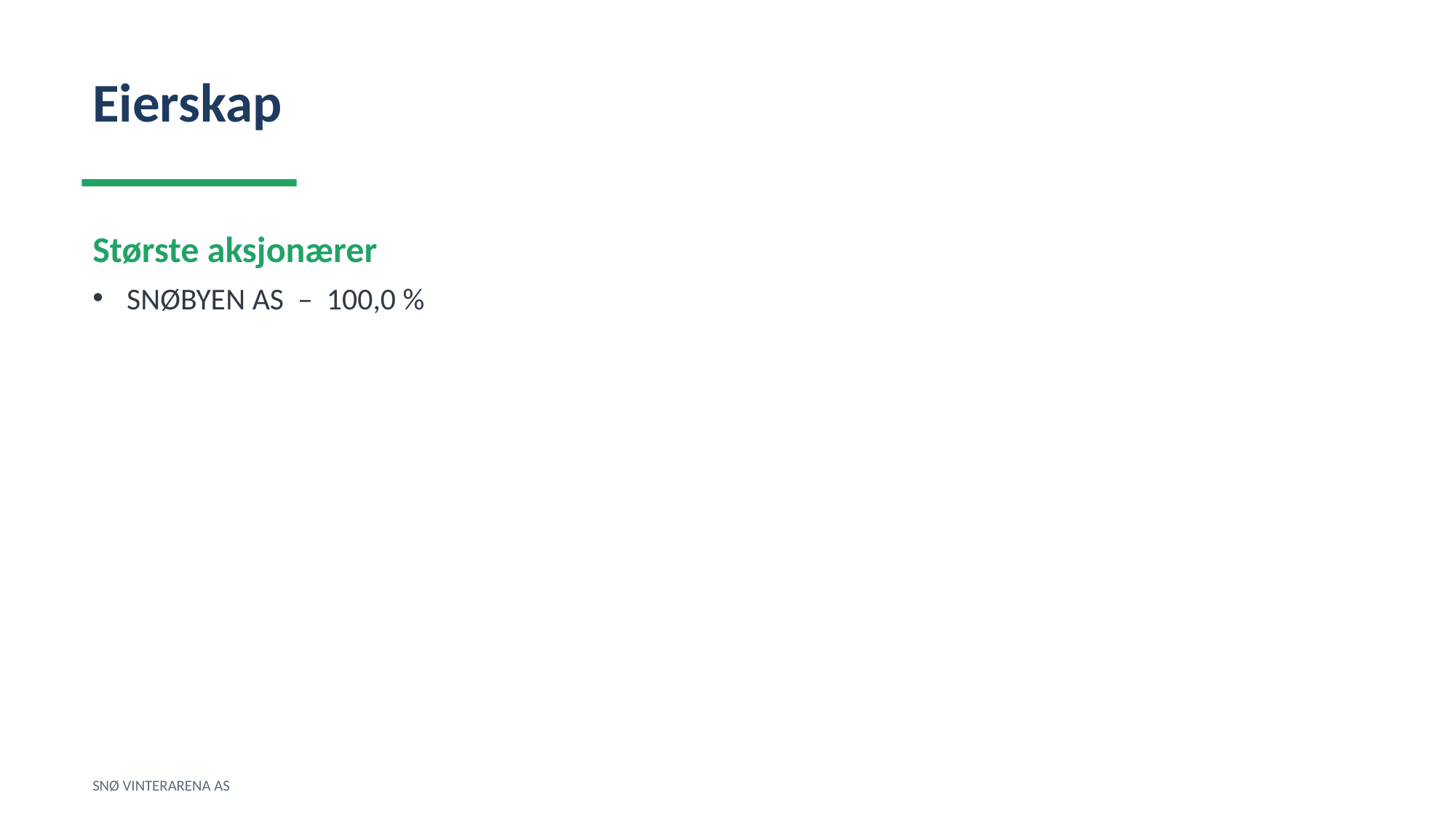

Eierskap

Største aksjonærer
SNØBYEN AS  –  100,0 %
SNØ VINTERARENA AS